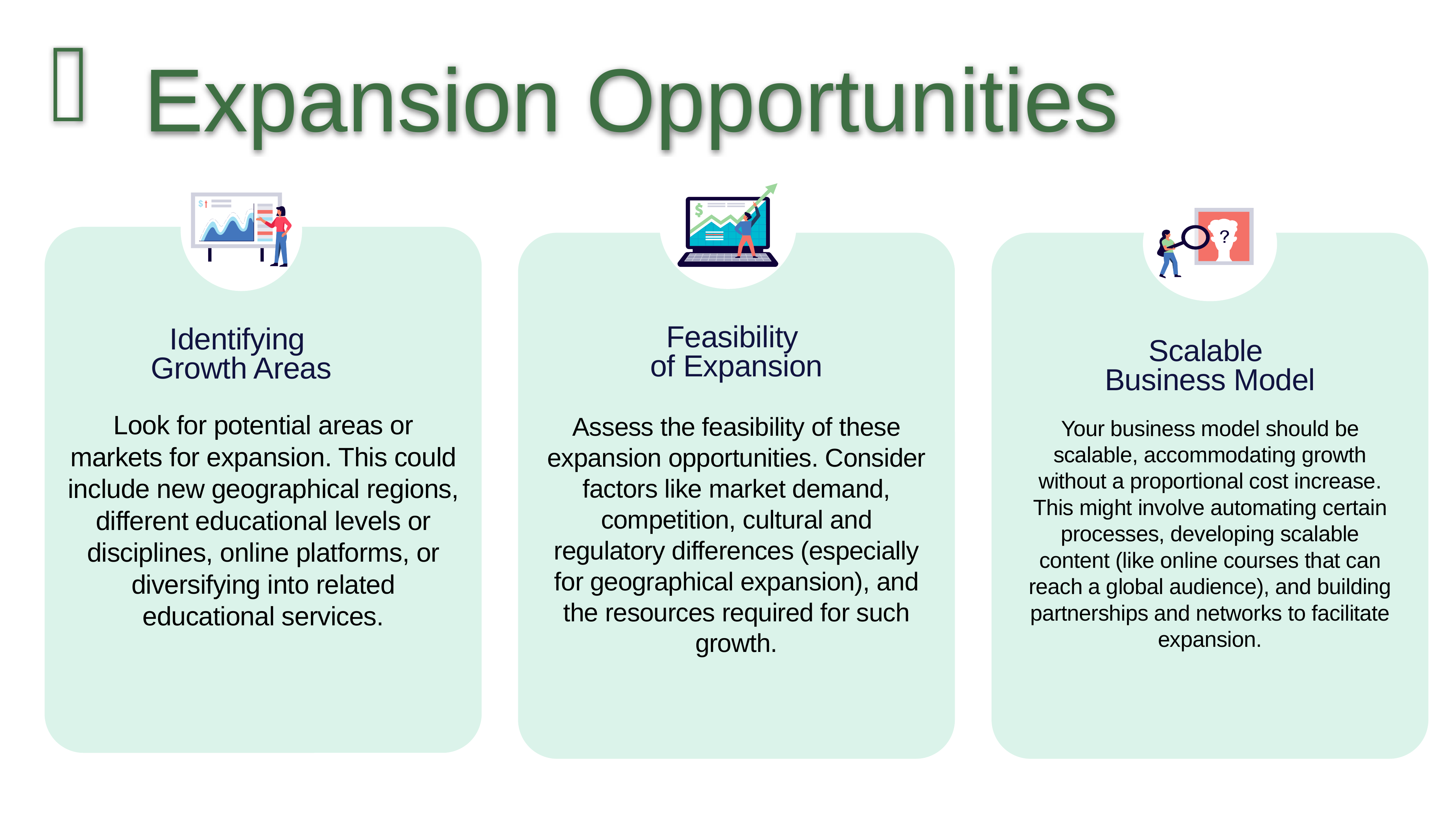

Expansion Opportunities

Feasibility
of Expansion
Identifying
Growth Areas
Scalable
Business Model
Look for potential areas or markets for expansion. This could include new geographical regions, different educational levels or disciplines, online platforms, or diversifying into related educational services.
Assess the feasibility of these expansion opportunities. Consider factors like market demand, competition, cultural and regulatory differences (especially for geographical expansion), and the resources required for such growth.
Your business model should be scalable, accommodating growth without a proportional cost increase. This might involve automating certain processes, developing scalable content (like online courses that can reach a global audience), and building partnerships and networks to facilitate expansion.